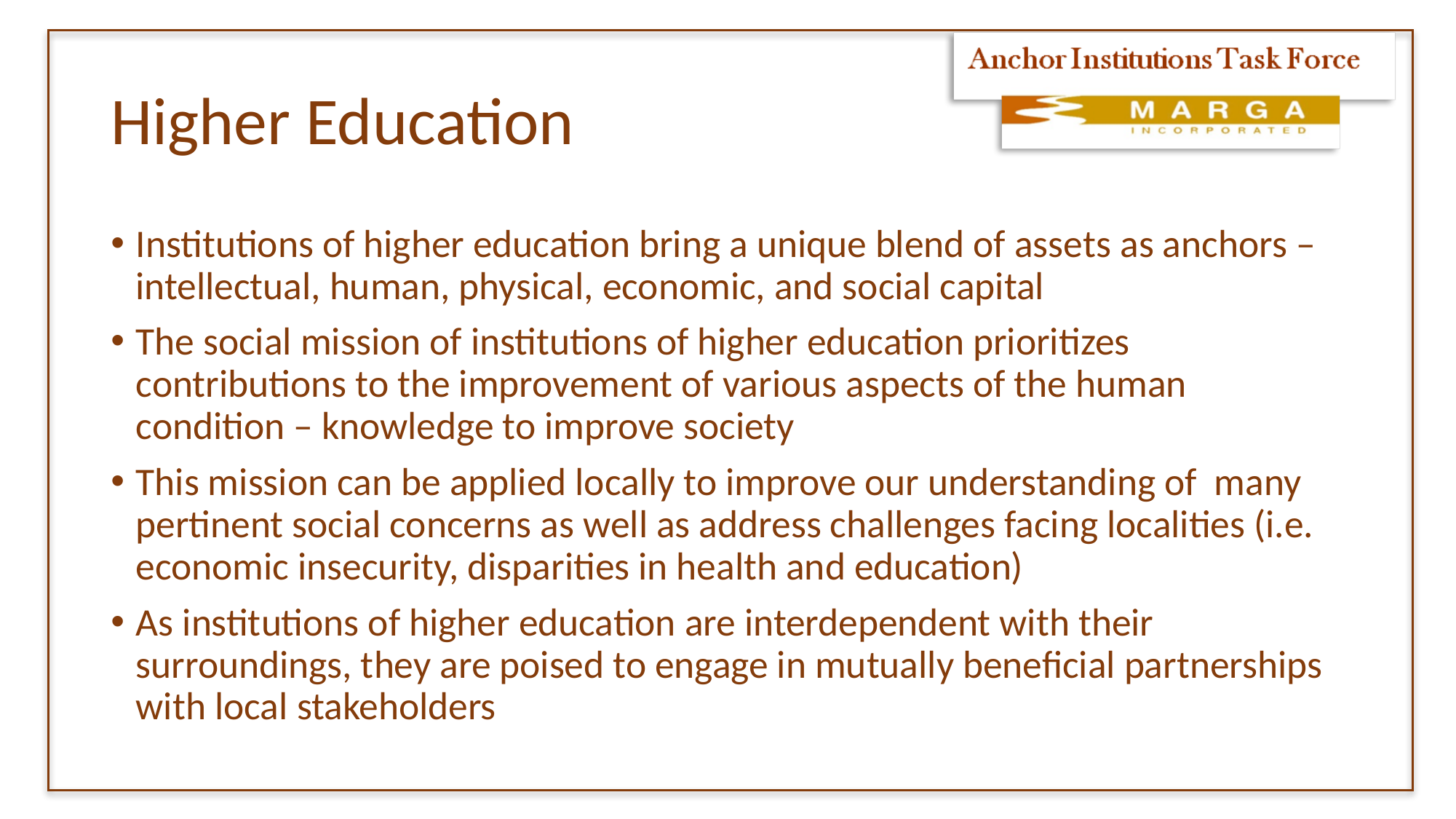

# Higher Education
Institutions of higher education bring a unique blend of assets as anchors – intellectual, human, physical, economic, and social capital
The social mission of institutions of higher education prioritizes contributions to the improvement of various aspects of the human condition – knowledge to improve society
This mission can be applied locally to improve our understanding of  many pertinent social concerns as well as address challenges facing localities (i.e. economic insecurity, disparities in health and education)
As institutions of higher education are interdependent with their surroundings, they are poised to engage in mutually beneficial partnerships with local stakeholders